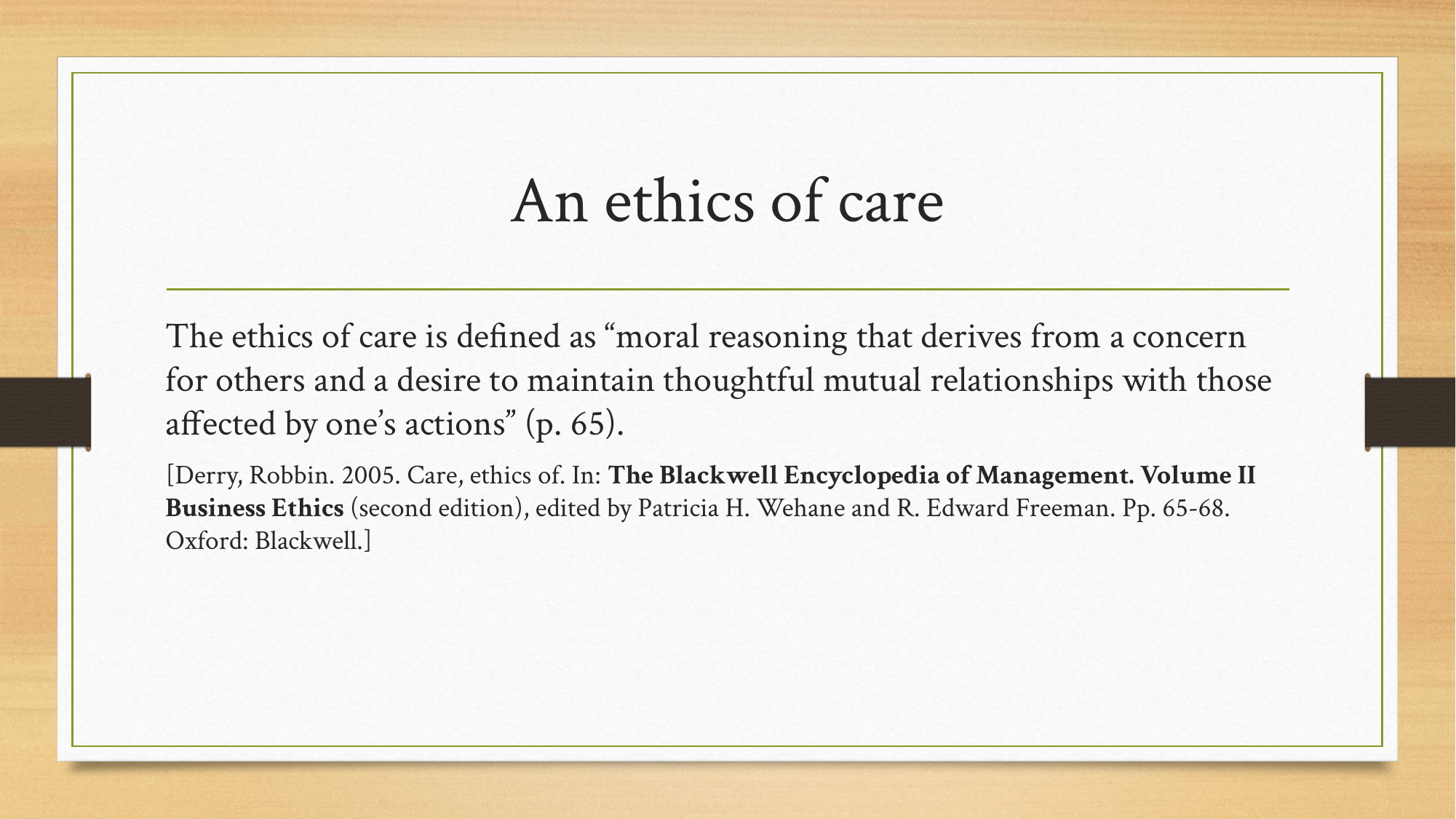

# An ethics of care
The ethics of care is defined as “moral reasoning that derives from a concern for others and a desire to maintain thoughtful mutual relationships with those affected by one’s actions” (p. 65).
[Derry, Robbin. 2005. Care, ethics of. In: The Blackwell Encyclopedia of Management. Volume II Business Ethics (second edition), edited by Patricia H. Wehane and R. Edward Freeman. Pp. 65-68. Oxford: Blackwell.]